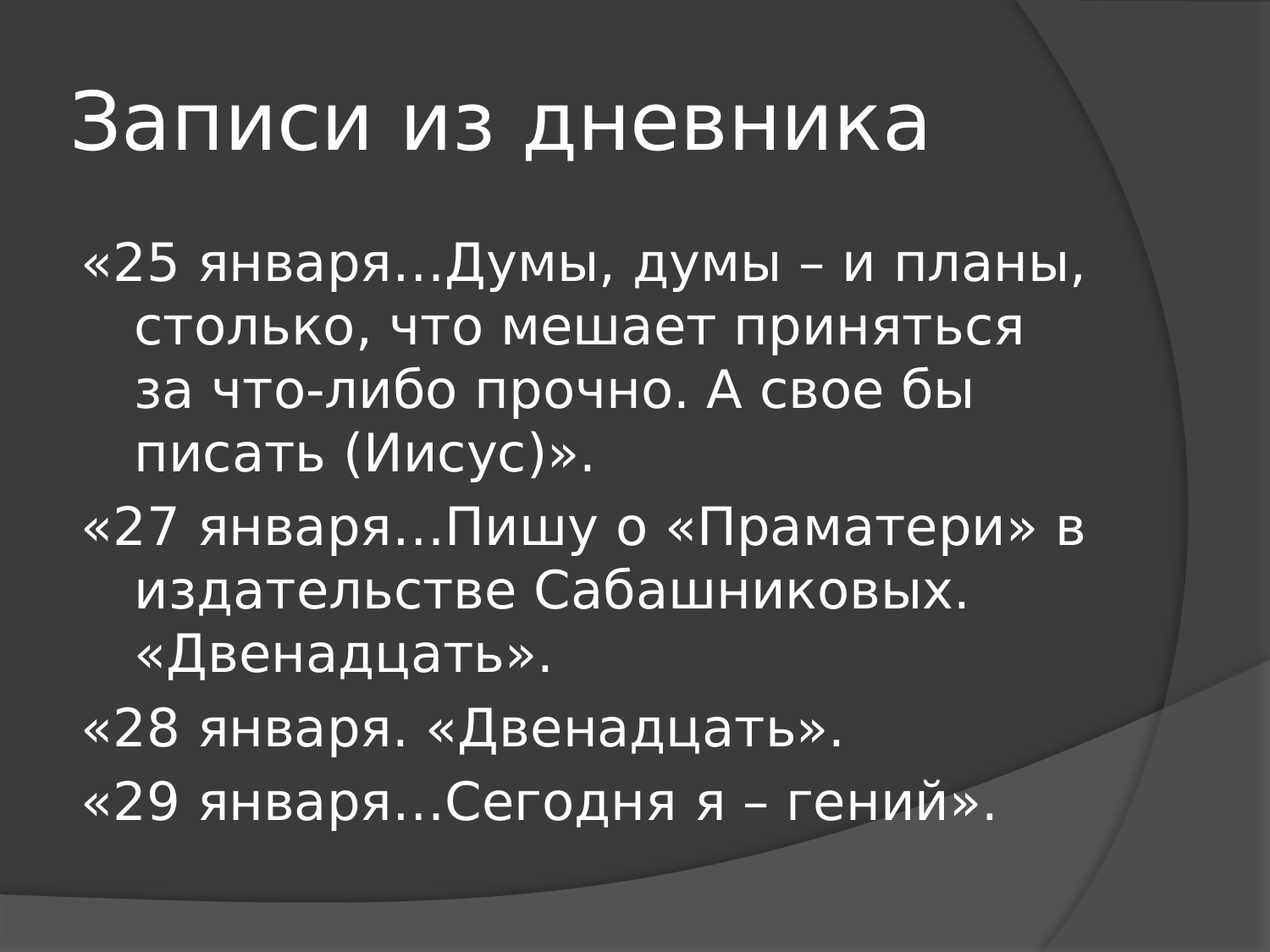

# Записи из дневника
«25 января…Думы, думы – и планы, столько, что мешает приняться за что-либо прочно. А свое бы писать (Иисус)».
«27 января…Пишу о «Праматери» в издательстве Сабашниковых. «Двенадцать».
«28 января. «Двенадцать».
«29 января…Сегодня я – гений».